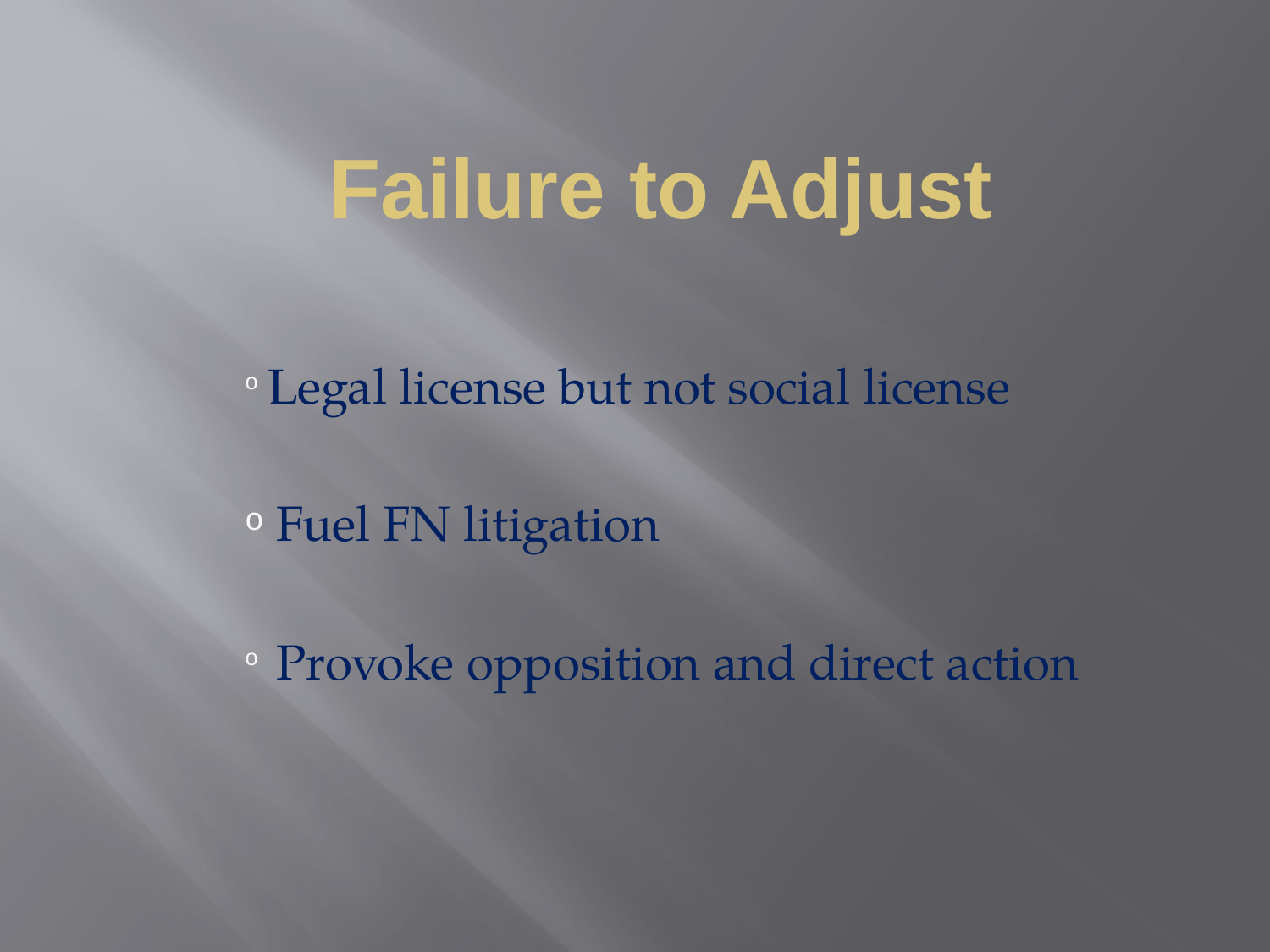

# Failure to Adjust
 Legal license but not social license

 Fuel FN litigation

  Provoke opposition and direct action